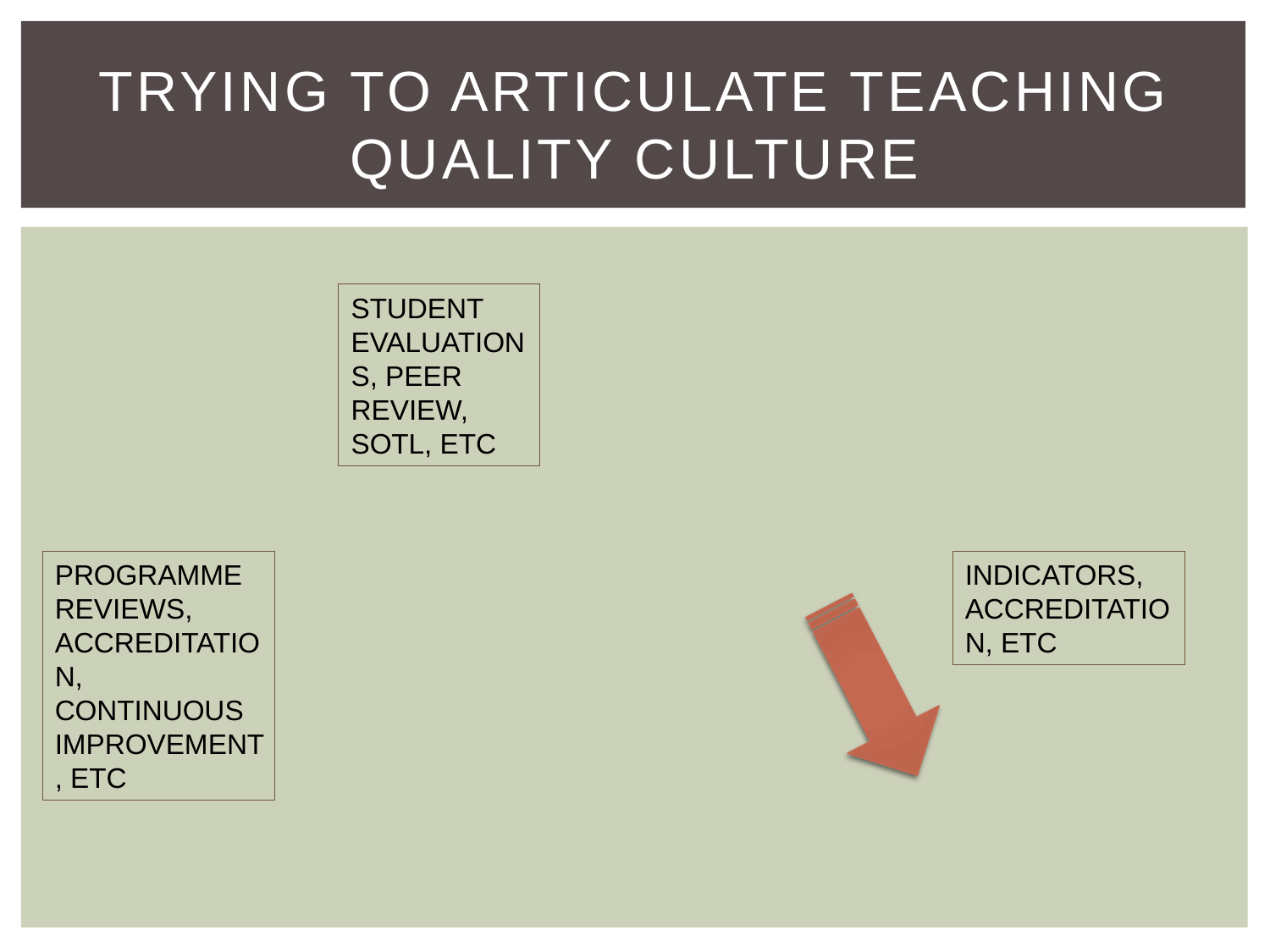

# TRYING TO ARTICULATE TEACHING QUALITY CUlture
Culture
STUDENT EVALUATIONS, PEER REVIEW, SOTL, ETC
PROGRAMME REVIEWS, ACCREDITATION, CONTINUOUS IMPROVEMENT, ETC
INDICATORS, ACCREDITATION, ETC